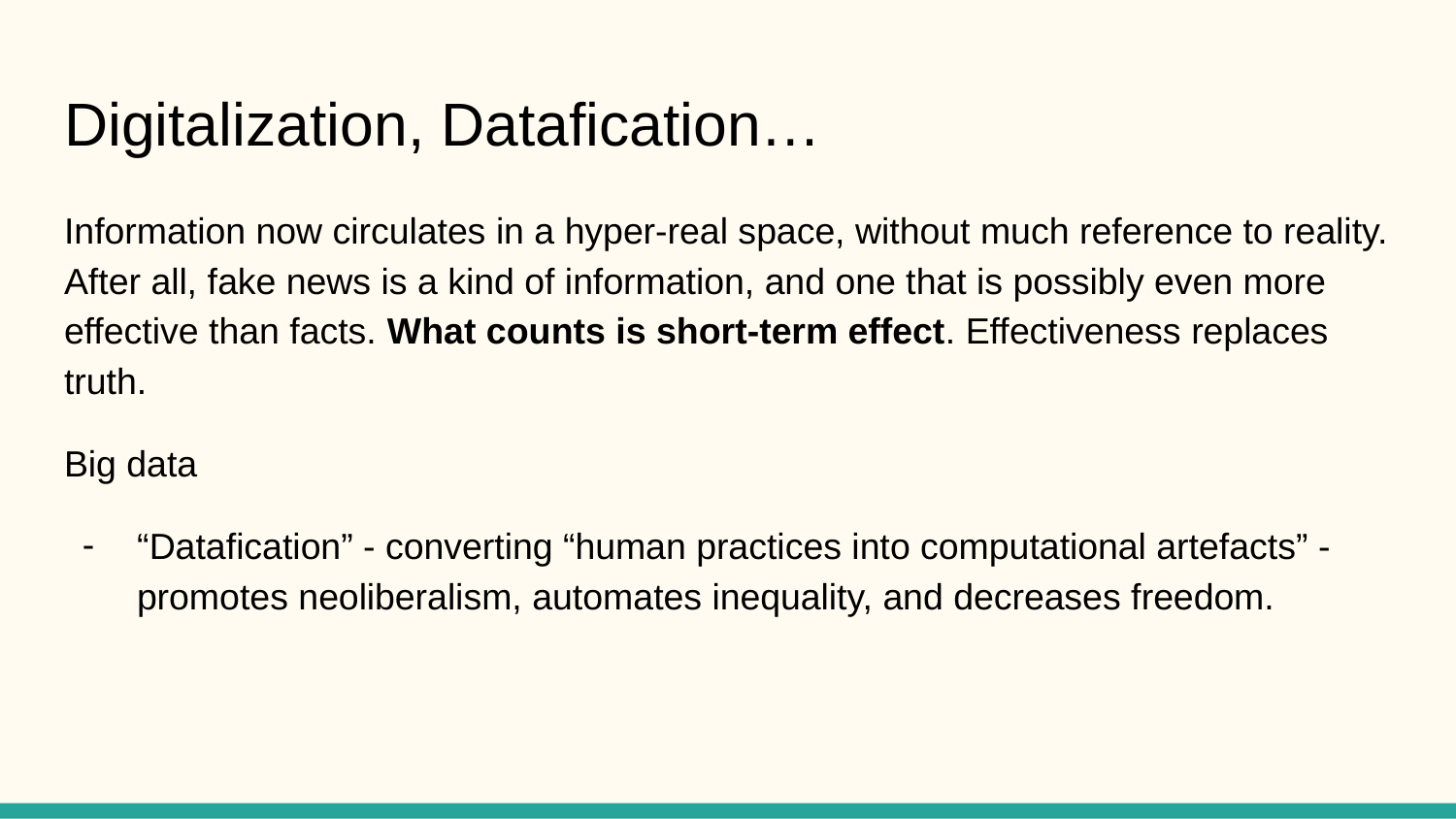

# Digitalization, Datafication…
Information now circulates in a hyper-real space, without much reference to reality. After all, fake news is a kind of information, and one that is possibly even more effective than facts. What counts is short-term effect. Effectiveness replaces truth.
Big data
“Datafication” - converting “human practices into computational artefacts” - promotes neoliberalism, automates inequality, and decreases freedom.